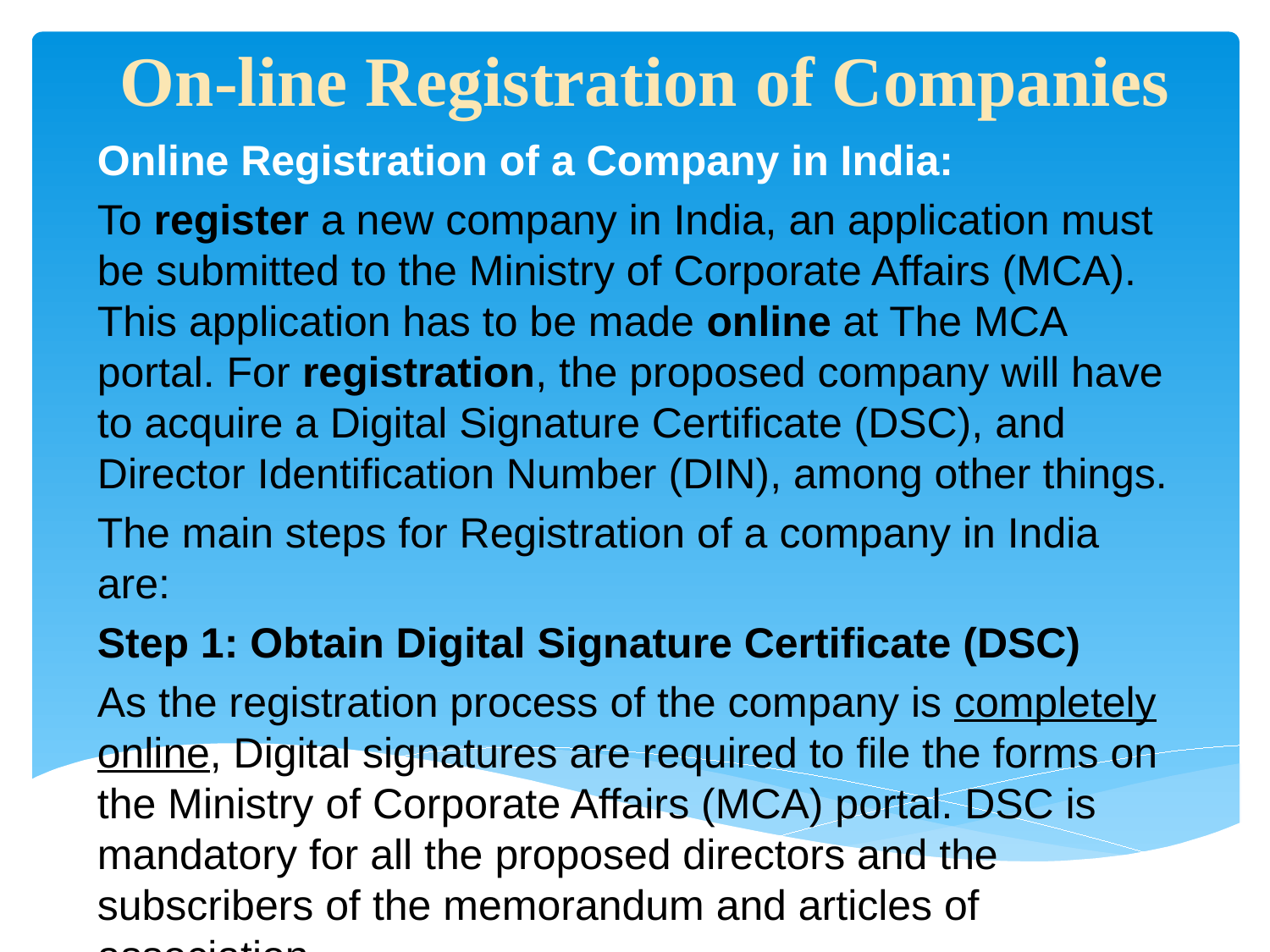

# On-line Registration of Companies
Online Registration of a Company in India:
To register a new company in India, an application must be submitted to the Ministry of Corporate Affairs (MCA). This application has to be made online at The MCA portal. For registration, the proposed company will have to acquire a Digital Signature Certificate (DSC), and Director Identification Number (DIN), among other things.
The main steps for Registration of a company in India are:
Step 1: Obtain Digital Signature Certificate (DSC)
As the registration process of the company is completely online, Digital signatures are required to file the forms on the Ministry of Corporate Affairs (MCA) portal. DSC is mandatory for all the proposed directors and the subscribers of the memorandum and articles of association.